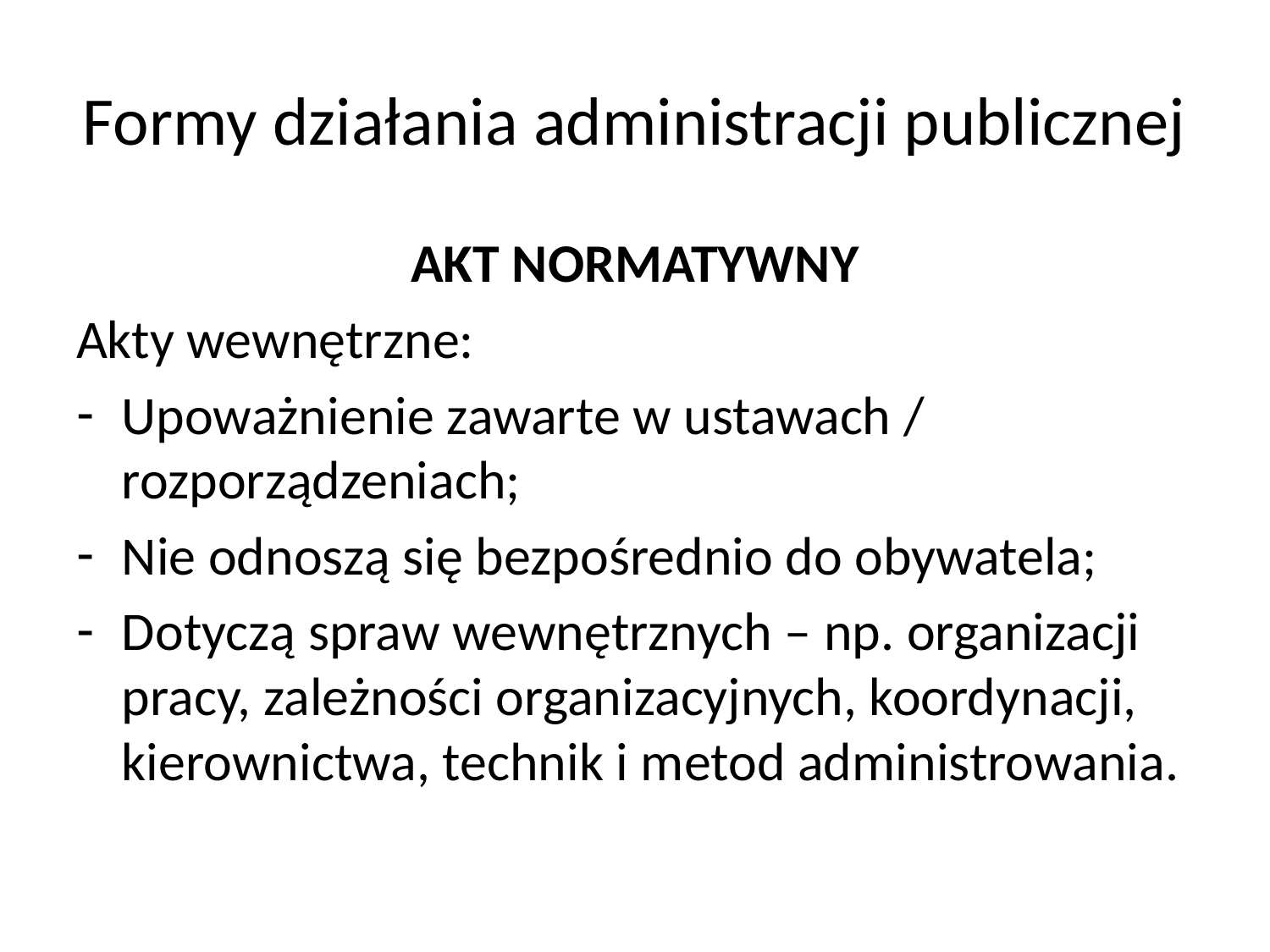

# Formy działania administracji publicznej
AKT NORMATYWNY
Akty wewnętrzne:
Upoważnienie zawarte w ustawach / rozporządzeniach;
Nie odnoszą się bezpośrednio do obywatela;
Dotyczą spraw wewnętrznych – np. organizacji pracy, zależności organizacyjnych, koordynacji, kierownictwa, technik i metod administrowania.